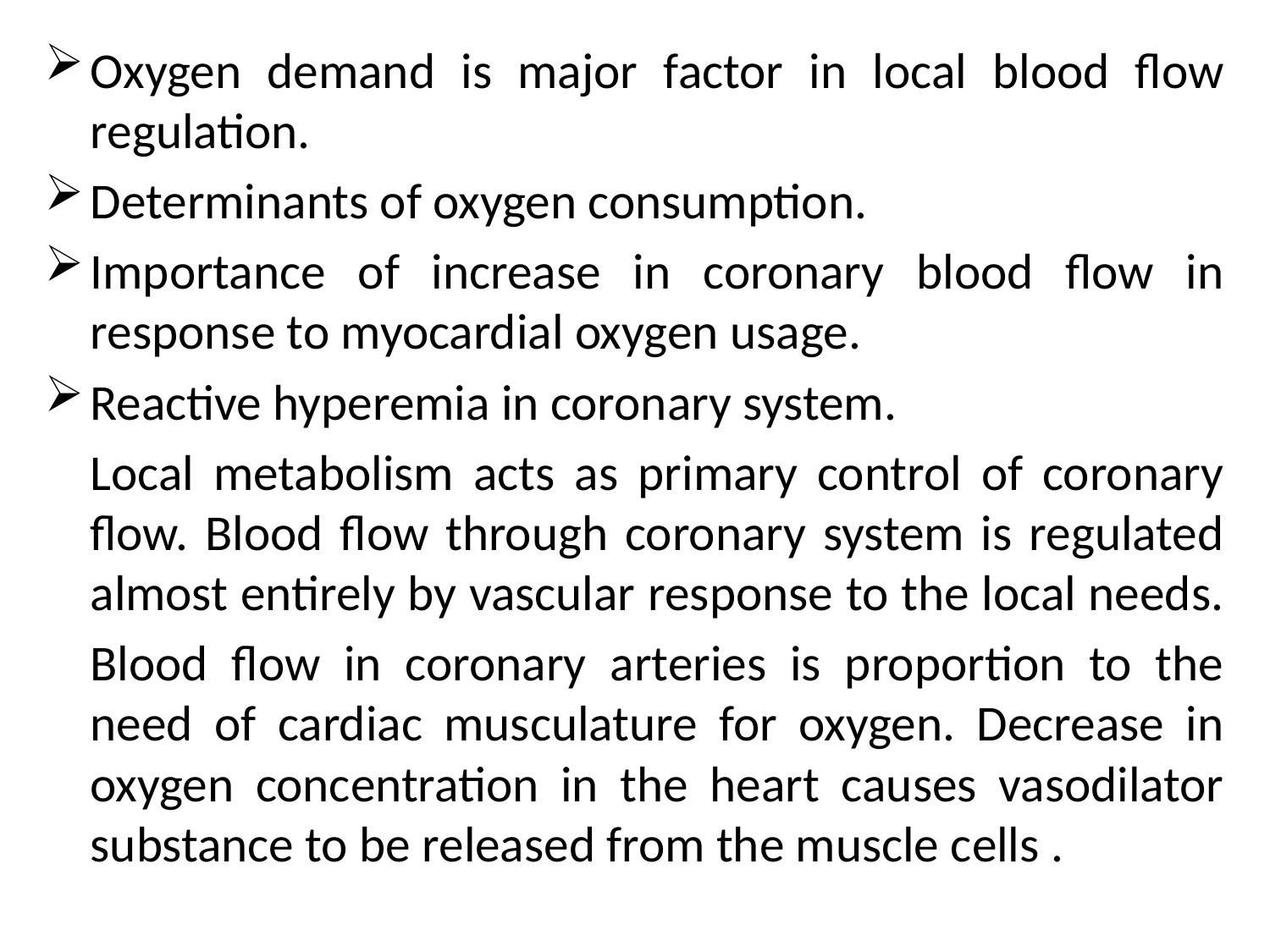

Oxygen demand is major factor in local blood flow regulation.
Determinants of oxygen consumption.
Importance of increase in coronary blood flow in response to myocardial oxygen usage.
Reactive hyperemia in coronary system.
	Local metabolism acts as primary control of coronary flow. Blood flow through coronary system is regulated almost entirely by vascular response to the local needs.
	Blood flow in coronary arteries is proportion to the need of cardiac musculature for oxygen. Decrease in oxygen concentration in the heart causes vasodilator substance to be released from the muscle cells .